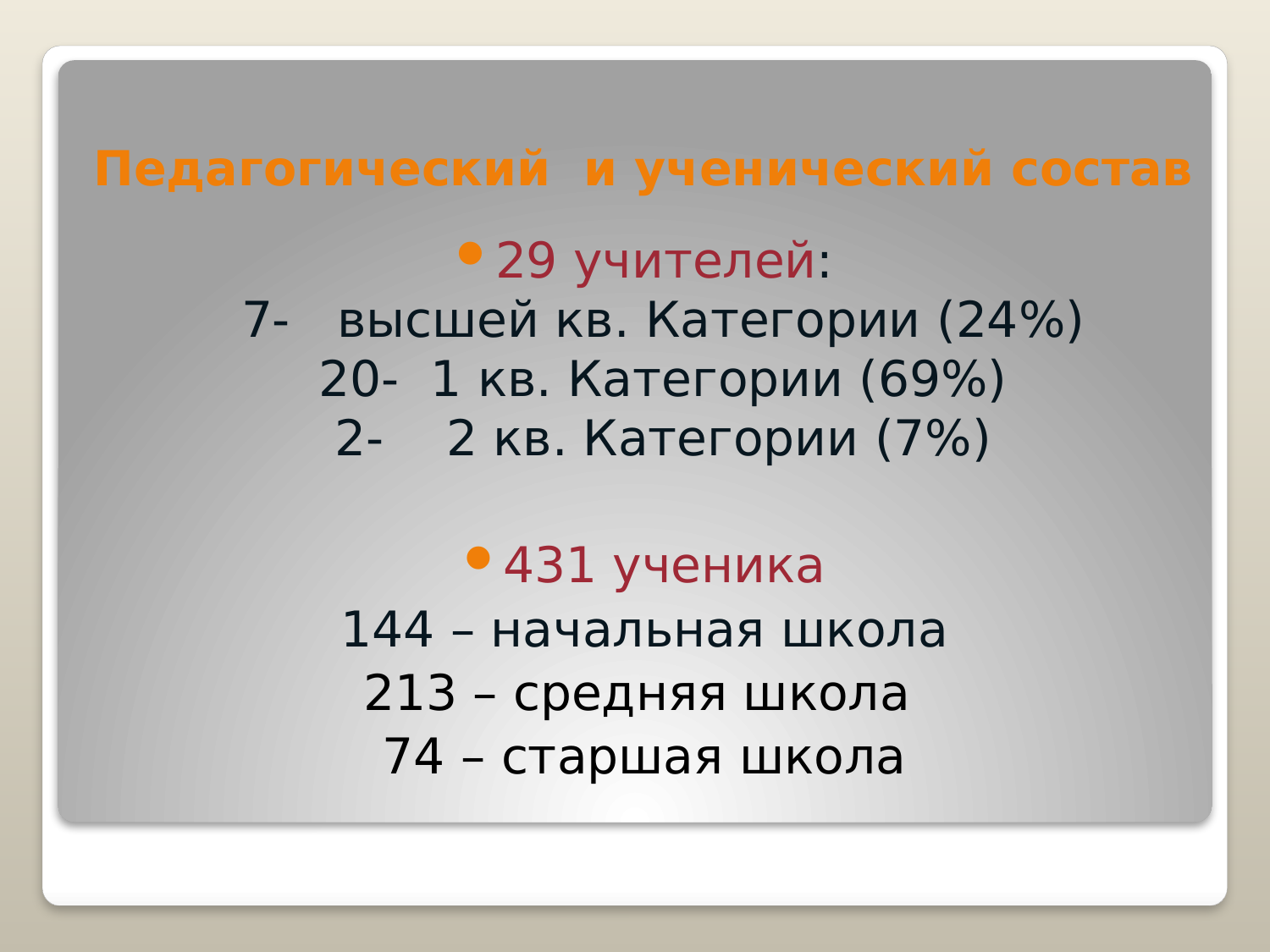

# Педагогический  и ученический состав
29 учителей:
7-   высшей кв. Категории (24%)
20-  1 кв. Категории (69%)
2-    2 кв. Категории (7%)

431 ученика
144 – начальная школа
213 – средняя школа
74 – старшая школа